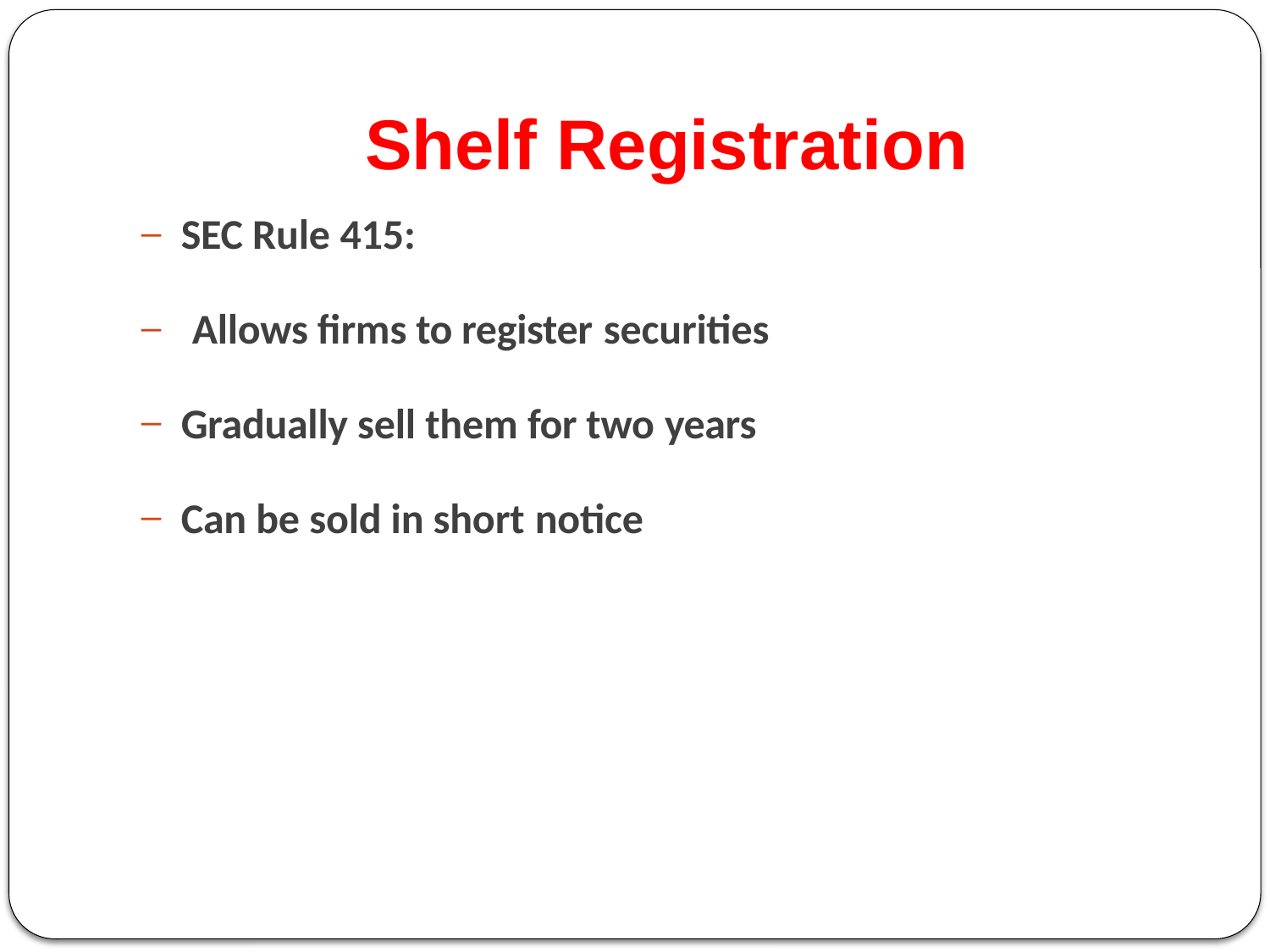

# Shelf Registration
SEC Rule 415:
Allows firms to register securities
Gradually sell them for two years
Can be sold in short notice